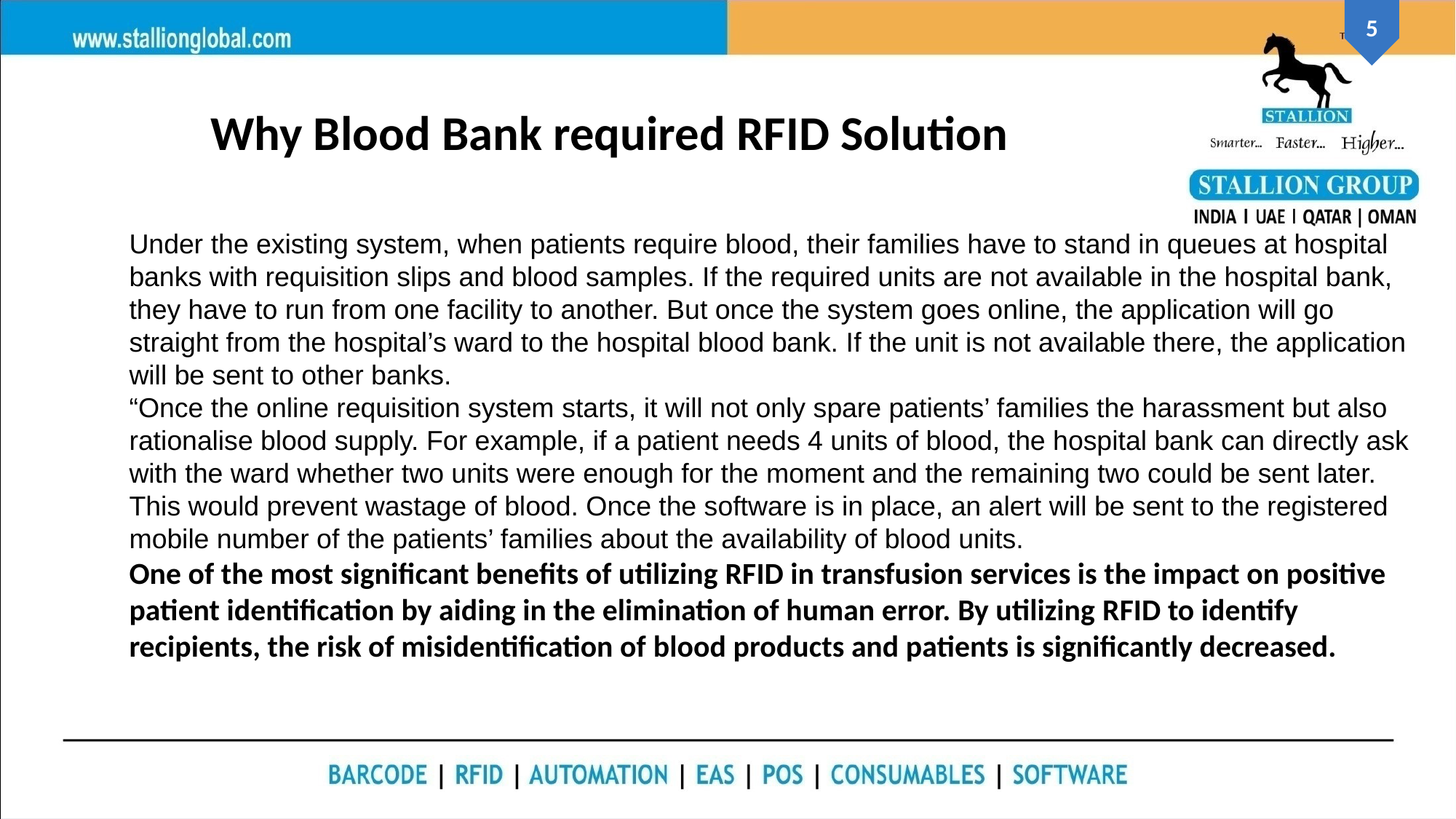

Under the existing system, when patients require blood, their families have to stand in queues at hospital banks with requisition slips and blood samples. If the required units are not available in the hospital bank, they have to run from one facility to another. But once the system goes online, the application will go straight from the hospital’s ward to the hospital blood bank. If the unit is not available there, the application will be sent to other banks.
“Once the online requisition system starts, it will not only spare patients’ families the harassment but also rationalise blood supply. For example, if a patient needs 4 units of blood, the hospital bank can directly ask with the ward whether two units were enough for the moment and the remaining two could be sent later. This would prevent wastage of blood. Once the software is in place, an alert will be sent to the registered mobile number of the patients’ families about the availability of blood units.
One of the most significant benefits of utilizing RFID in transfusion services is the impact on positive patient identification by aiding in the elimination of human error. By utilizing RFID to identify recipients, the risk of misidentification of blood products and patients is significantly decreased.
Why Blood Bank required RFID Solution